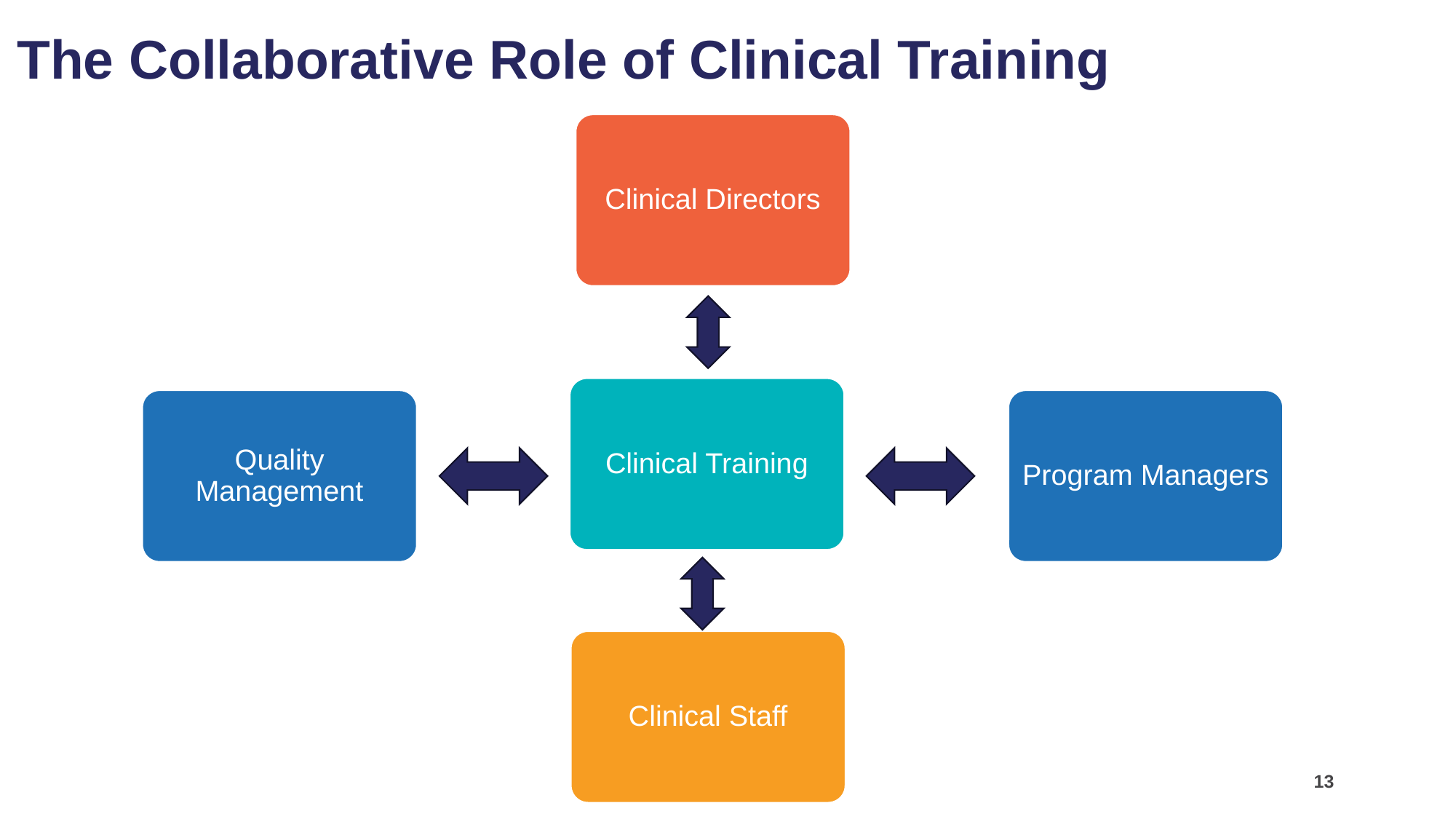

The Collaborative Role of Clinical Training

Clinical Directors

Clinical Training

Quality Management

Program Managers

Clinical Staff
13